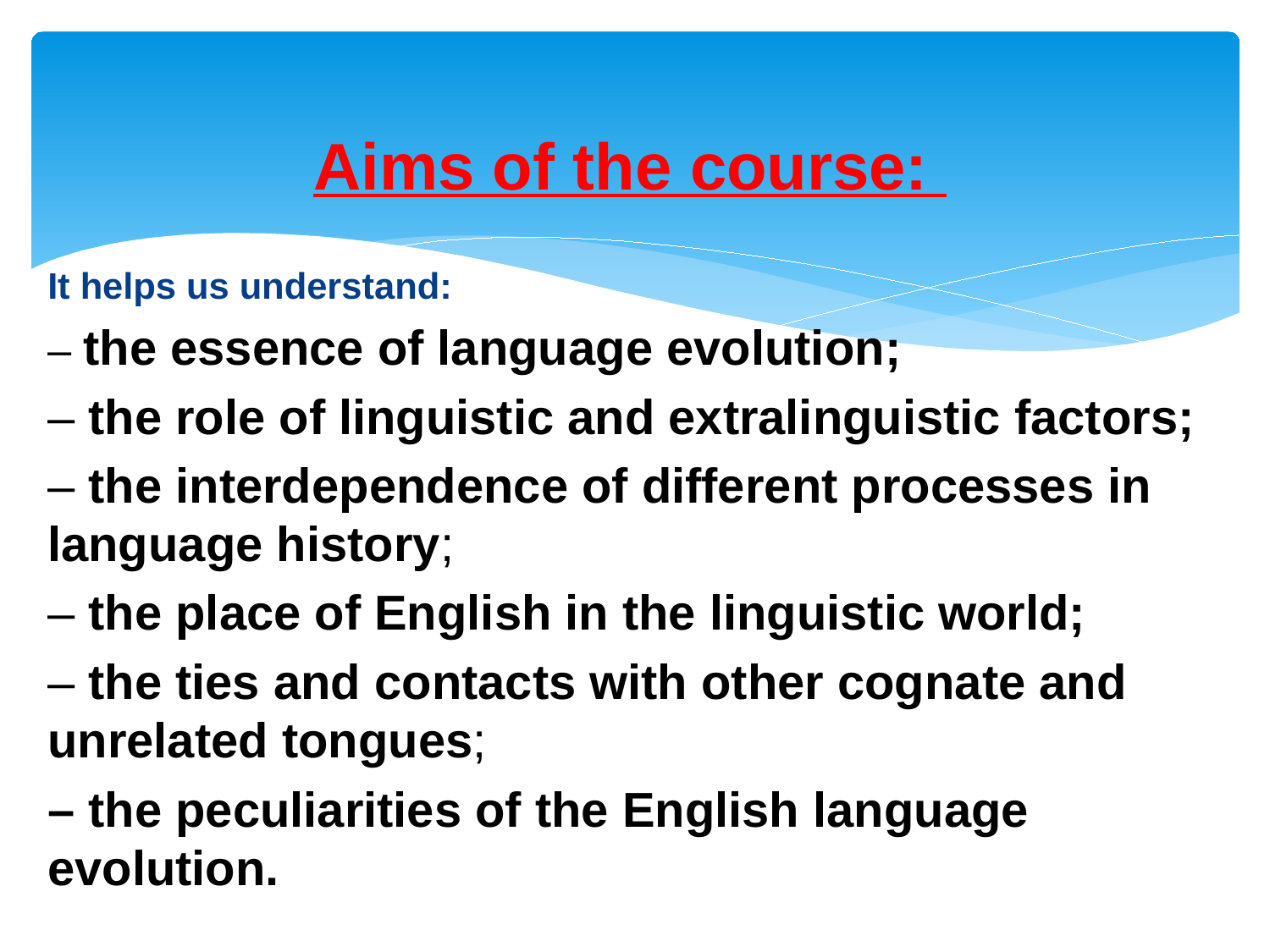

Aims of the course:

It helps us understand:
– the essence of language evolution;
– the role of linguistic and extralinguistic factors;
– the interdependence of different processes in language history;
– the place of English in the linguistic world;
– the ties and contacts with other cognate and unrelated tongues;
– the peculiarities of the English language evolution.